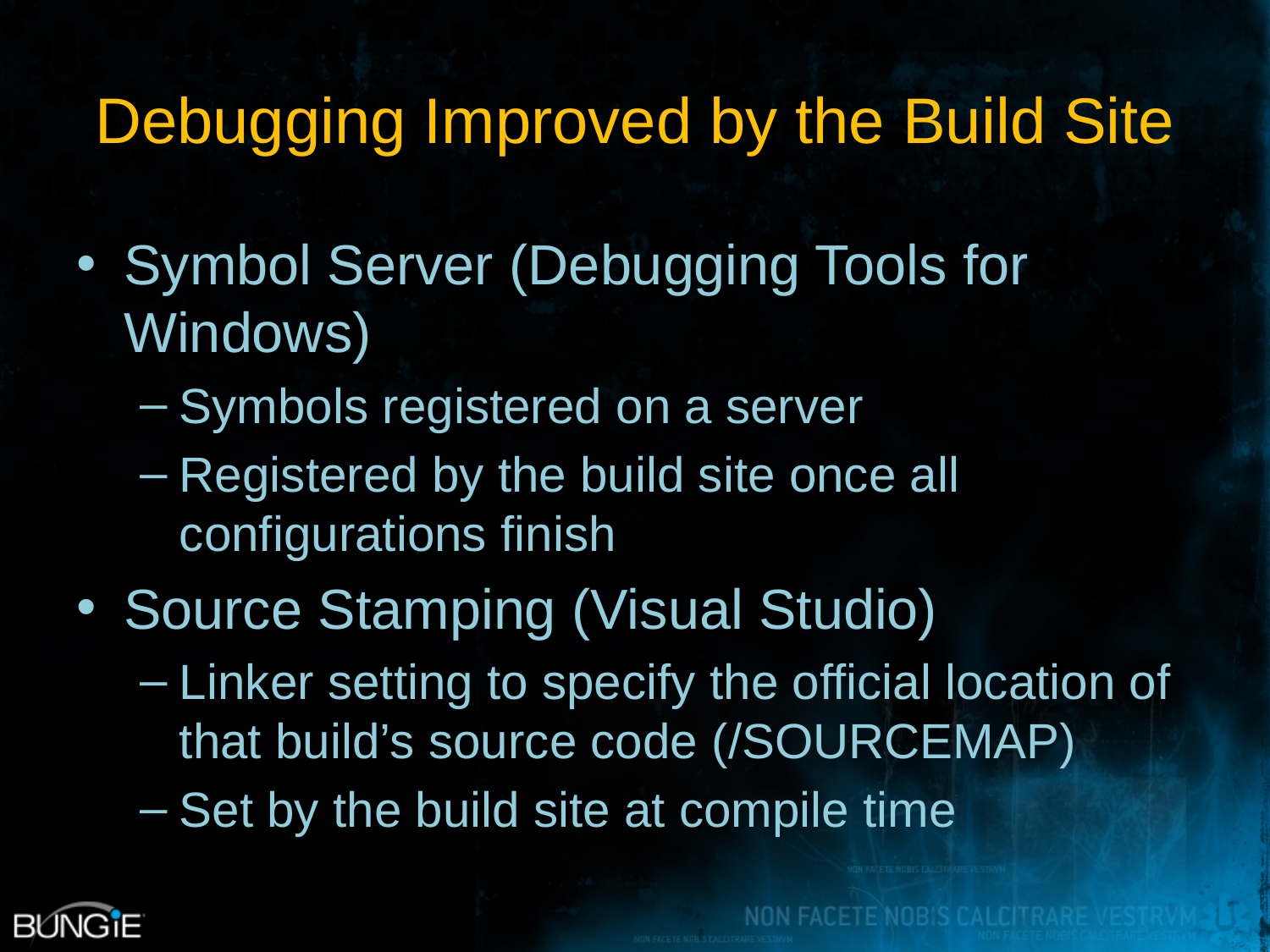

# Debugging Improved by the Build Site
Symbol Server (Debugging Tools for Windows)
Symbols registered on a server
Registered by the build site once all configurations finish
Source Stamping (Visual Studio)
Linker setting to specify the official location of that build’s source code (/SOURCEMAP)
Set by the build site at compile time